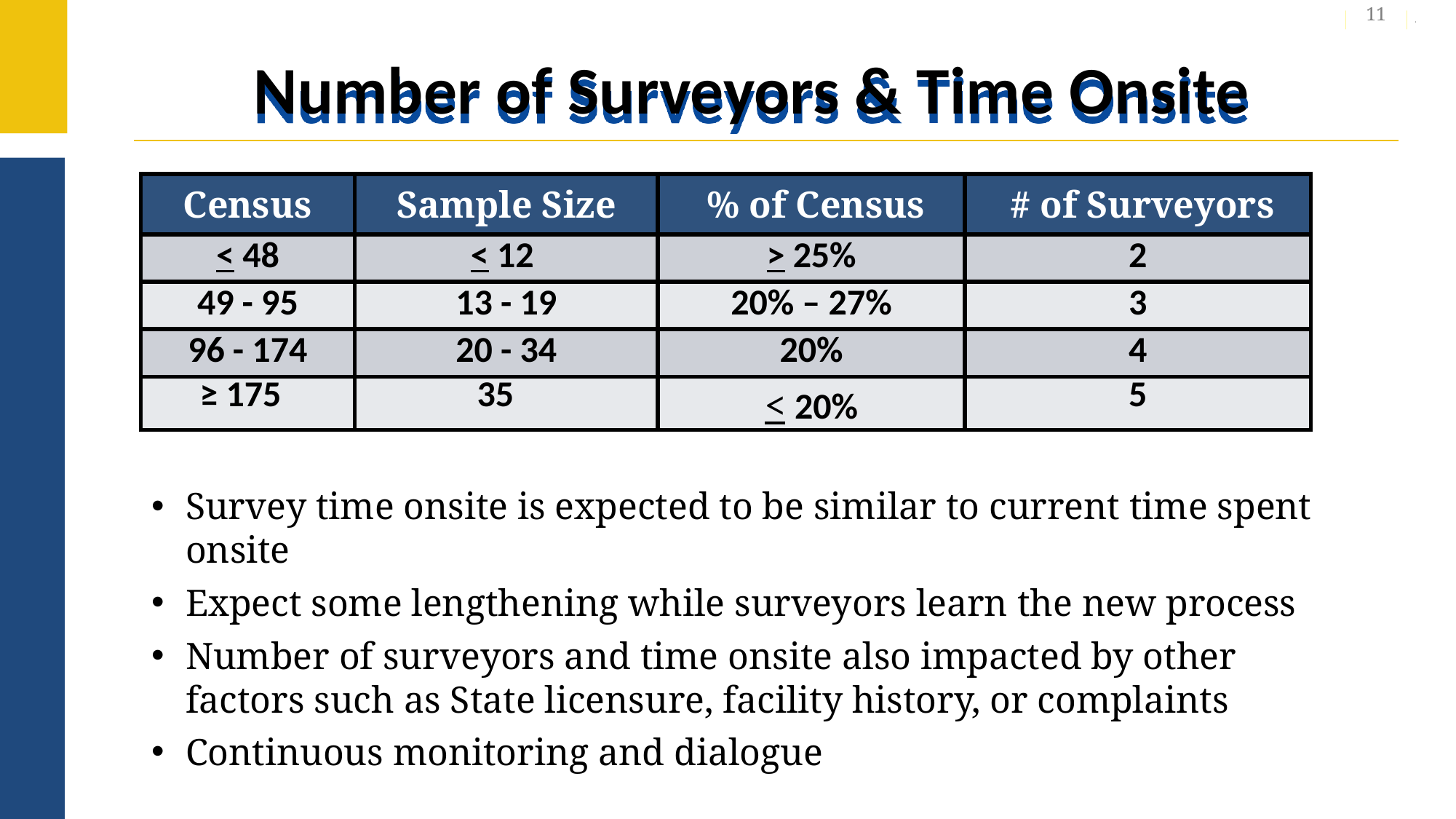

11
# Number of Surveyors & Time Onsite
| Census | Sample Size | % of Census | # of Surveyors |
| --- | --- | --- | --- |
| < 48 | < 12 | > 25% | 2 |
| 49 - 95 | 13 - 19 | 20% – 27% | 3 |
| 96 - 174 | 20 - 34 | 20% | 4 |
| ≥ 175 | 35 | < 20% | 5 |
Survey time onsite is expected to be similar to current time spent onsite
Expect some lengthening while surveyors learn the new process
Number of surveyors and time onsite also impacted by other factors such as State licensure, facility history, or complaints
Continuous monitoring and dialogue